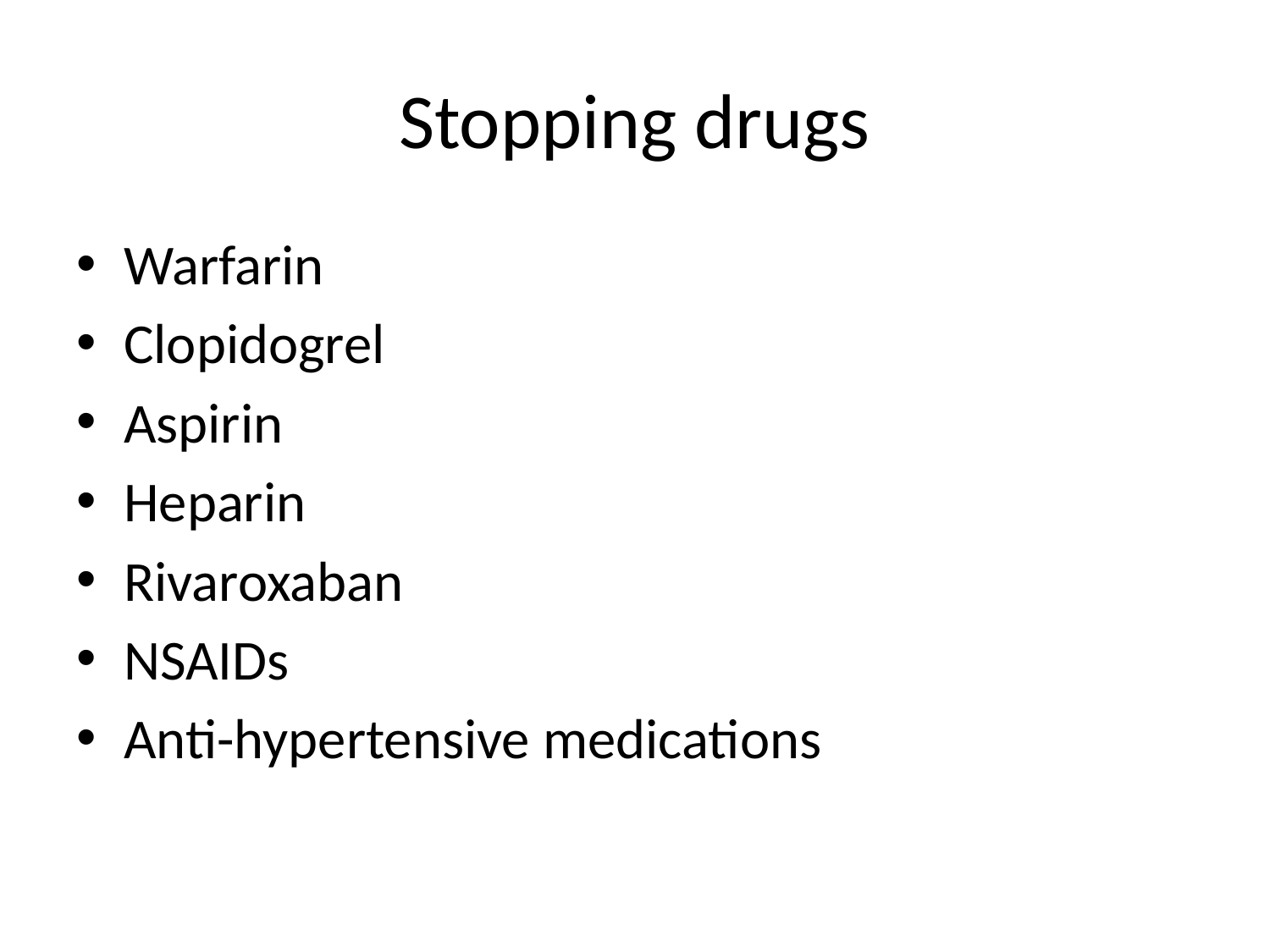

# Stopping drugs
Warfarin
Clopidogrel
Aspirin
Heparin
Rivaroxaban
NSAIDs
Anti-hypertensive medications